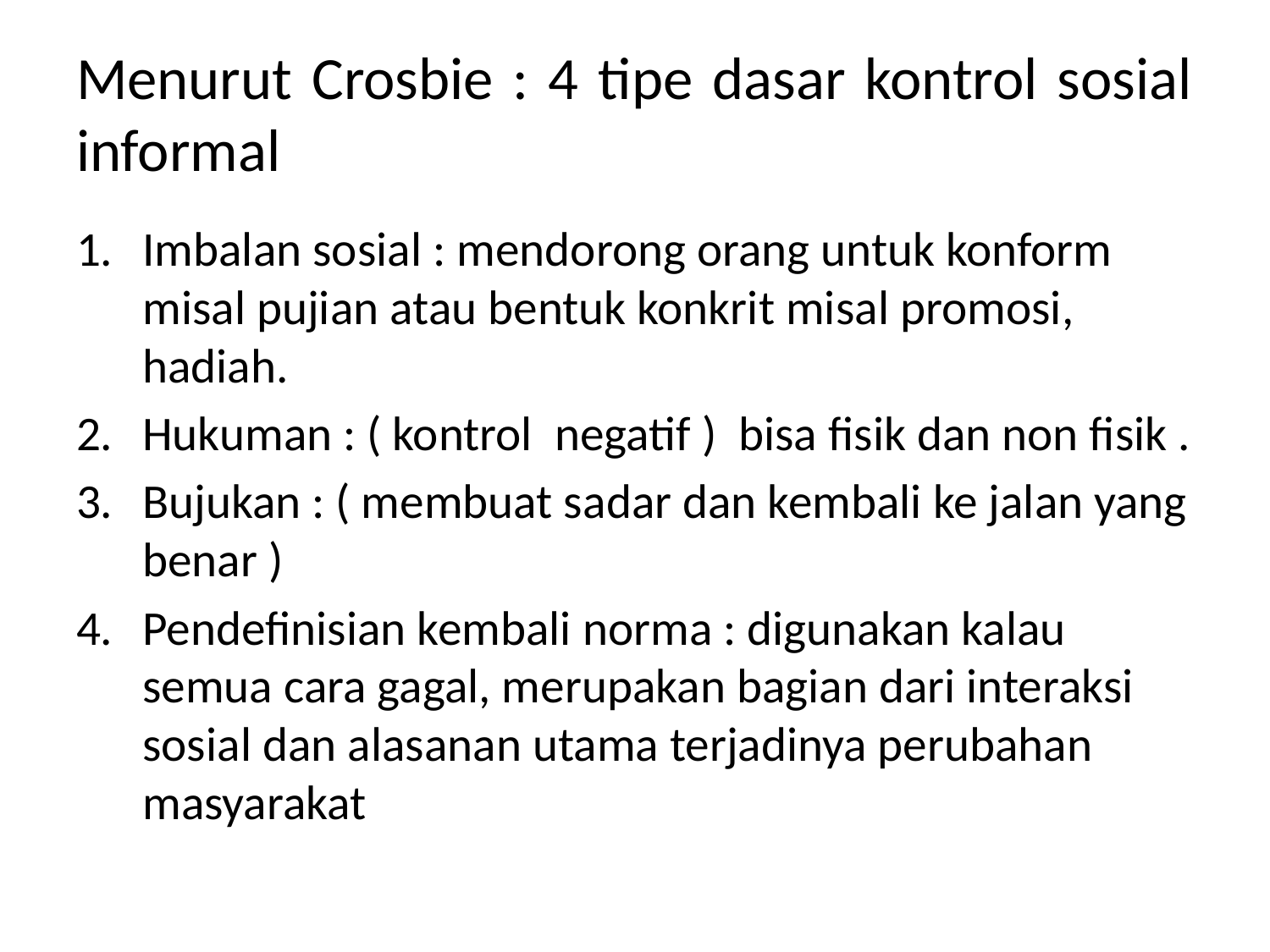

# Menurut Crosbie : 4 tipe dasar kontrol sosial informal
Imbalan sosial : mendorong orang untuk konform misal pujian atau bentuk konkrit misal promosi, hadiah.
Hukuman : ( kontrol  negatif )  bisa fisik dan non fisik .
Bujukan : ( membuat sadar dan kembali ke jalan yang benar )
Pendefinisian kembali norma : digunakan kalau semua cara gagal, merupakan bagian dari interaksi sosial dan alasanan utama terjadinya perubahan masyarakat